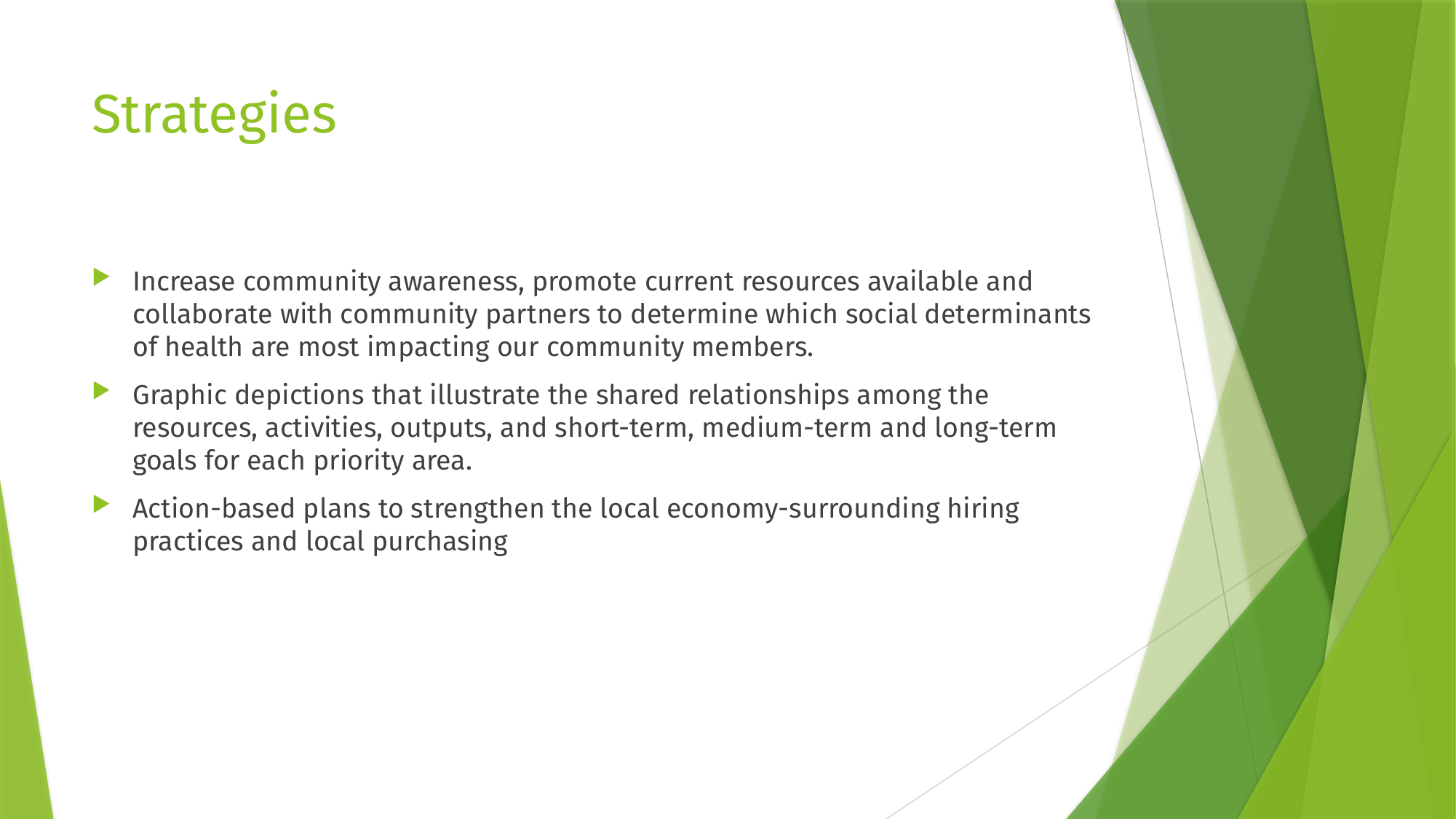

# Strategies
Increase community awareness, promote current resources available and collaborate with community partners to determine which social determinants of health are most impacting our community members.
Graphic depictions that illustrate the shared relationships among the resources, activities, outputs, and short-term, medium-term and long-term goals for each priority area.
Action-based plans to strengthen the local economy-surrounding hiring practices and local purchasing